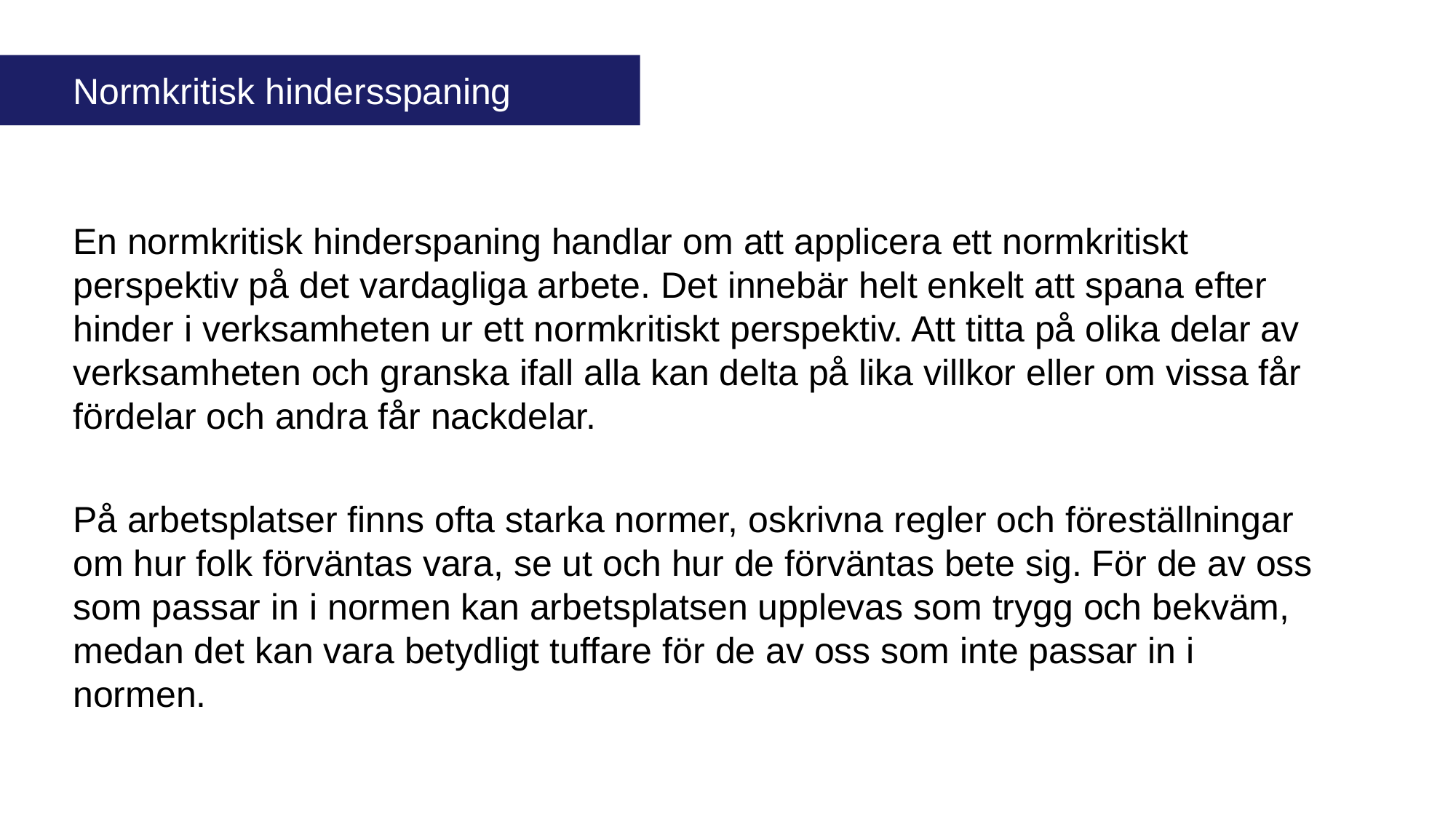

# Normkritisk hindersspaning

En normkritisk hinderspaning handlar om att applicera ett normkritiskt perspektiv på det vardagliga arbete. Det innebär helt enkelt att spana efter hinder i verksamheten ur ett normkritiskt perspektiv. Att titta på olika delar av verksamheten och granska ifall alla kan delta på lika villkor eller om vissa får fördelar och andra får nackdelar.

På arbetsplatser finns ofta starka normer, oskrivna regler och föreställningar om hur folk förväntas vara, se ut och hur de förväntas bete sig. För de av oss som passar in i normen kan arbetsplatsen upplevas som trygg och bekväm, medan det kan vara betydligt tuffare för de av oss som inte passar in i normen.